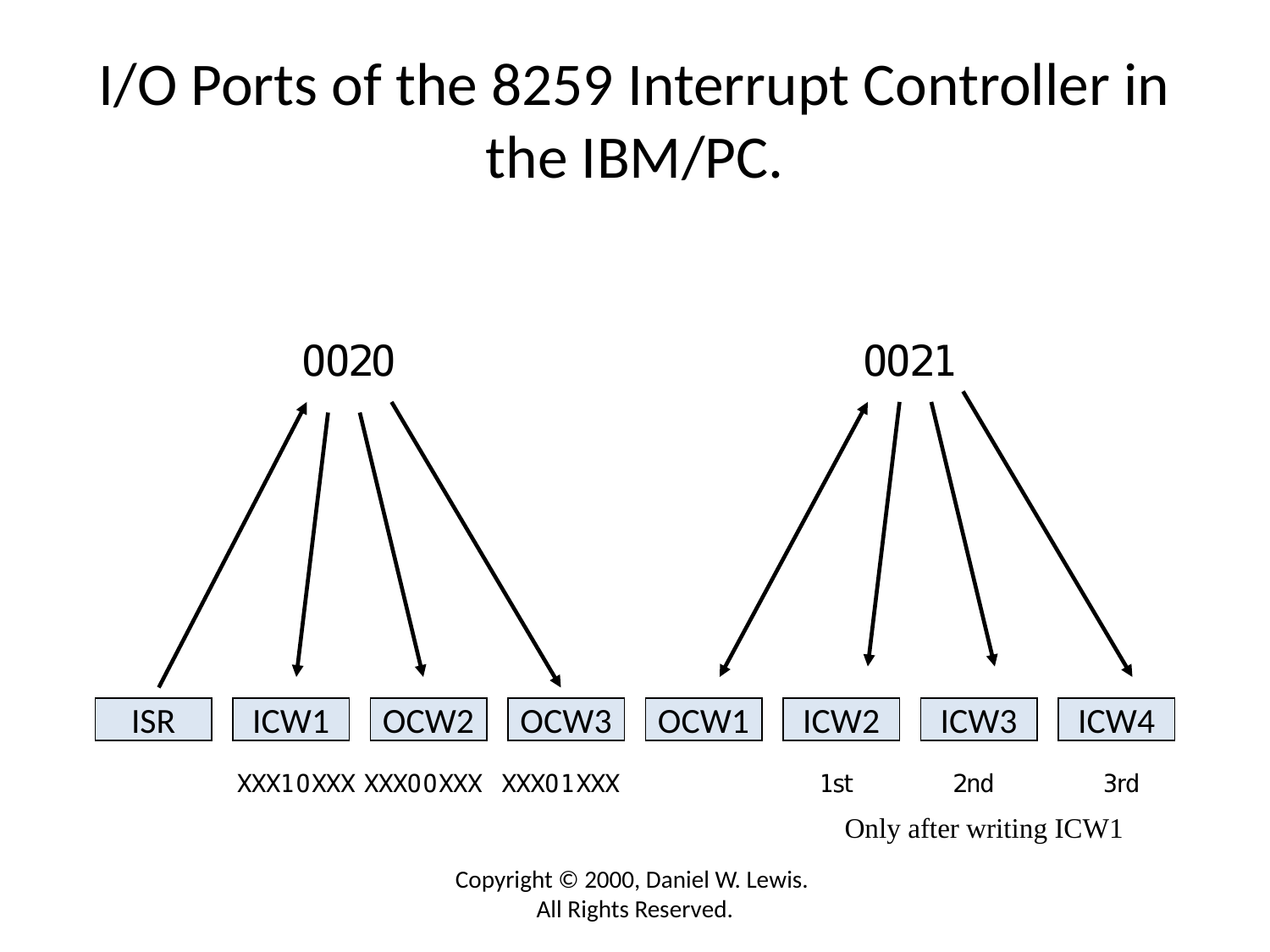

# I/O Ports of the 8259 Interrupt Controller in the IBM/PC.
0020
0021

ISR
ICW1
OCW2
OCW3
OCW1
ICW2
ICW3
ICW4
XXX10XXX
XXX00XXX
XXX01XXX
1st
2nd
3rd
Only after writing ICW1
Copyright © 2000, Daniel W. Lewis.  All Rights Reserved.